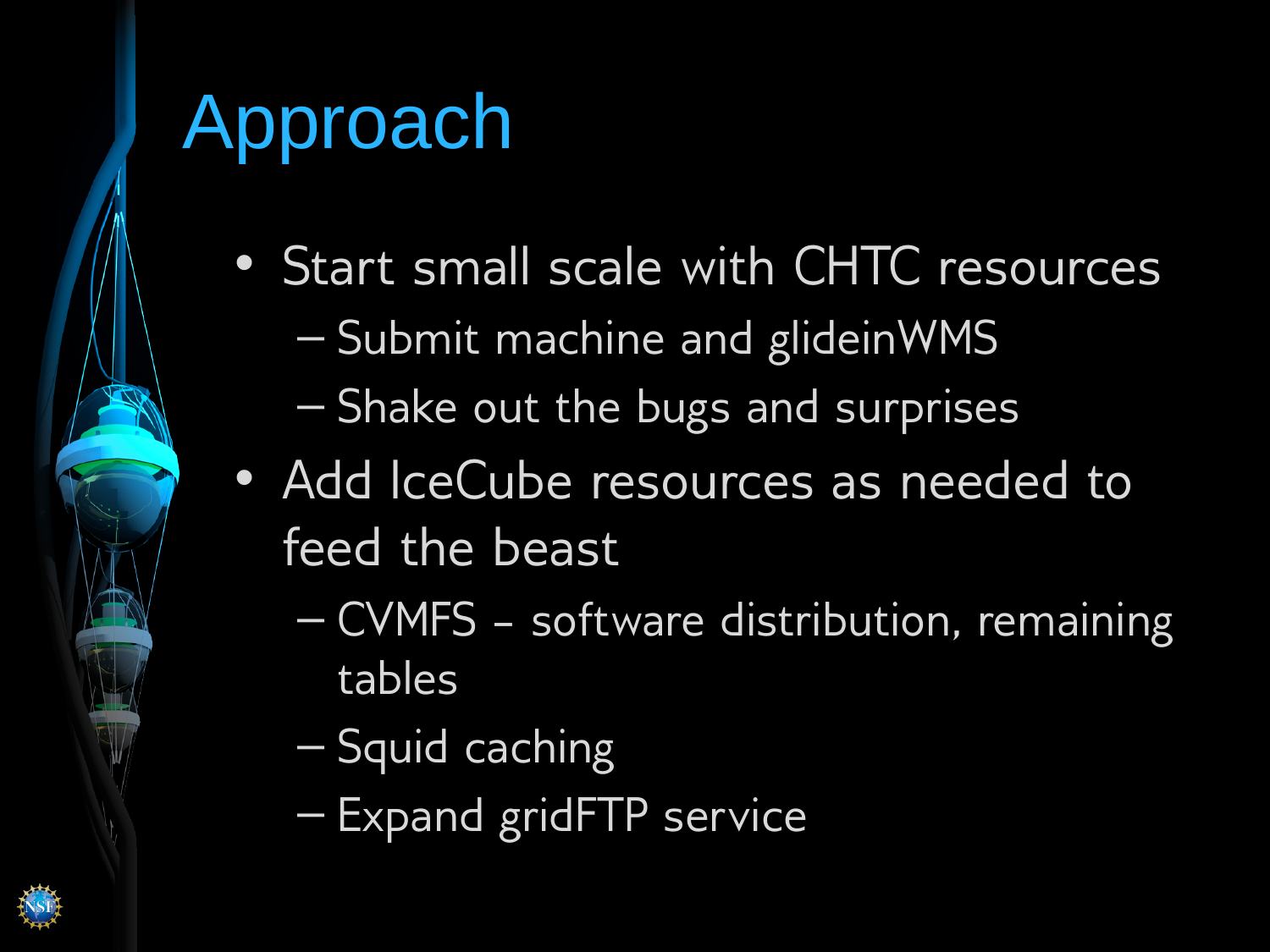

# Approach
Start small scale with CHTC resources
Submit machine and glideinWMS
Shake out the bugs and surprises
Add IceCube resources as needed to feed the beast
CVMFS – software distribution, remaining tables
Squid caching
Expand gridFTP service